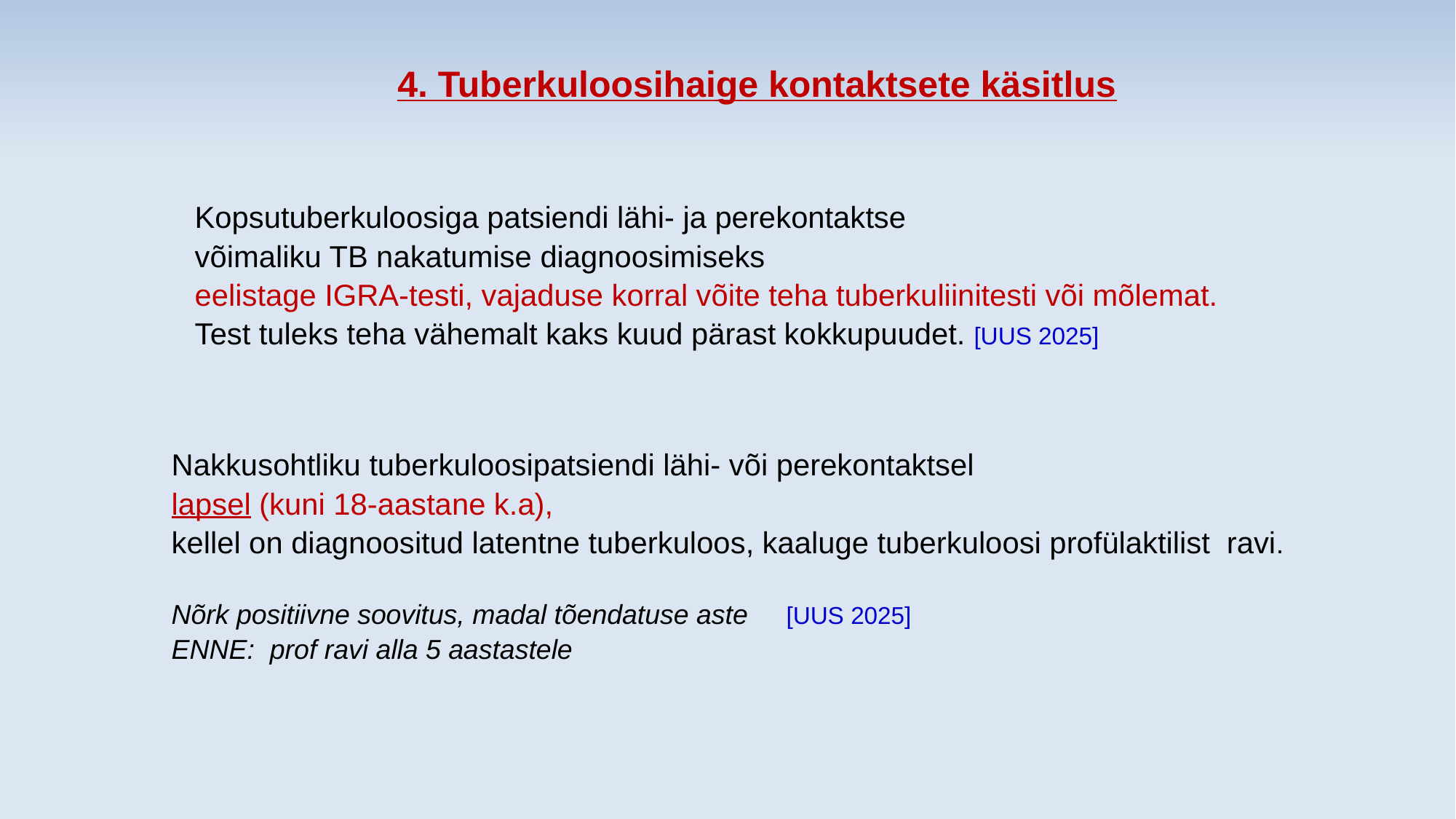

4. Tuberkuloosihaige kontaktsete käsitlus
Kopsutuberkuloosiga patsiendi lähi- ja perekontaktse
võimaliku TB nakatumise diagnoosimiseks
eelistage IGRA-testi, vajaduse korral võite teha tuberkuliinitesti või mõlemat.
Test tuleks teha vähemalt kaks kuud pärast kokkupuudet. [UUS 2025]
Nakkusohtliku tuberkuloosipatsiendi lähi- või perekontaktsel
lapsel (kuni 18-aastane k.a),
kellel on diagnoositud latentne tuberkuloos, kaaluge tuberkuloosi profülaktilist  ravi.

Nõrk positiivne soovitus, madal tõendatuse aste     [UUS 2025]
ENNE:  prof ravi alla 5 aastastele